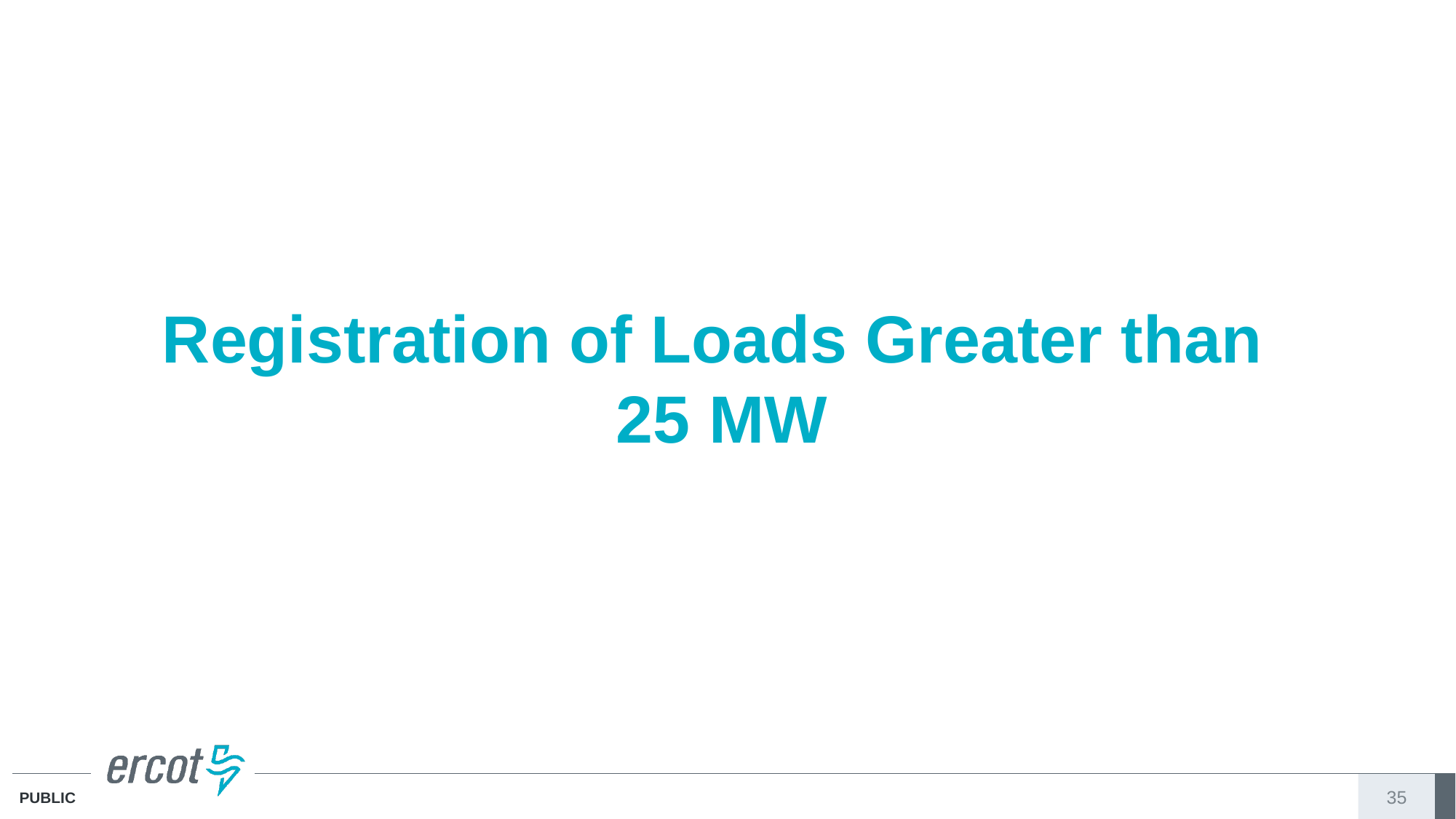

# Registration of Loads Greater than 25 MW
35